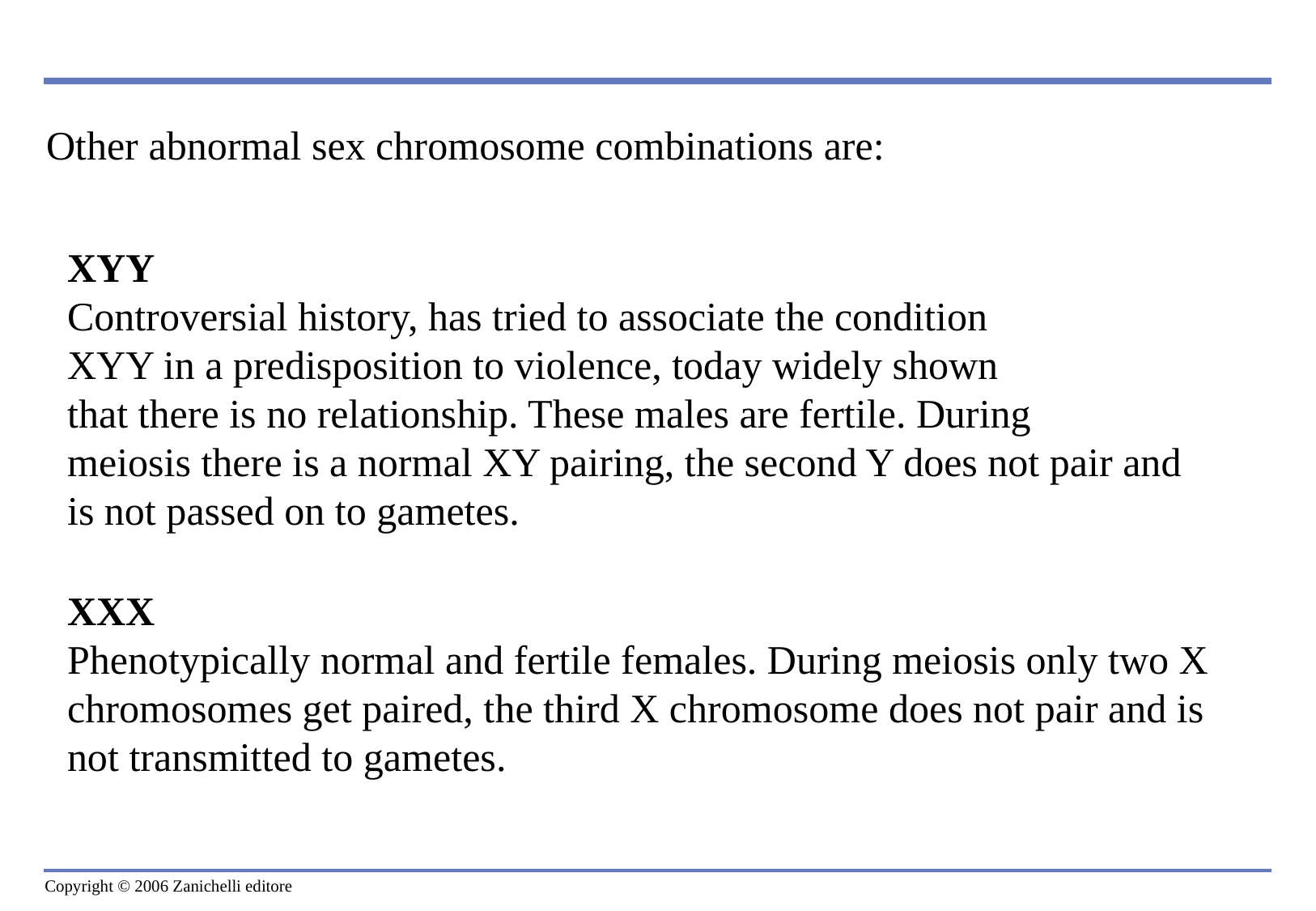

Other abnormal sex chromosome combinations are:

XYY
Controversial history, has tried to associate the condition
XYY in a predisposition to violence, today widely shown
that there is no relationship. These males are fertile. During
meiosis there is a normal XY pairing, the second Y does not pair and is not passed on to gametes.

XXX
Phenotypically normal and fertile females. During meiosis only two X chromosomes get paired, the third X chromosome does not pair and is not transmitted to gametes.